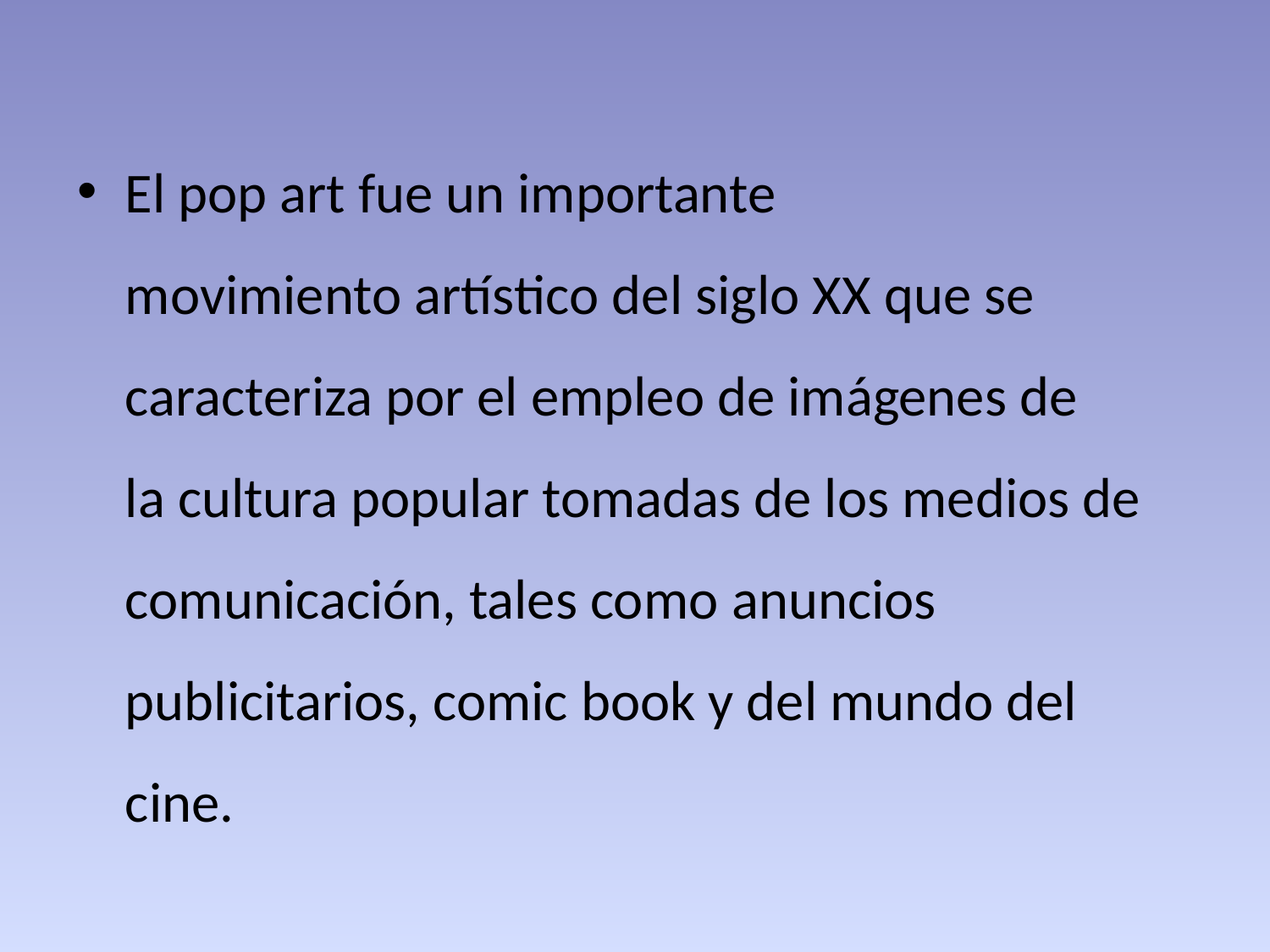

El pop art fue un importante 
movimiento artístico del siglo XX que se caracteriza por el empleo de imágenes de la cultura popular tomadas de los medios de comunicación, tales como anuncios publicitarios, comic book y del mundo del cine.